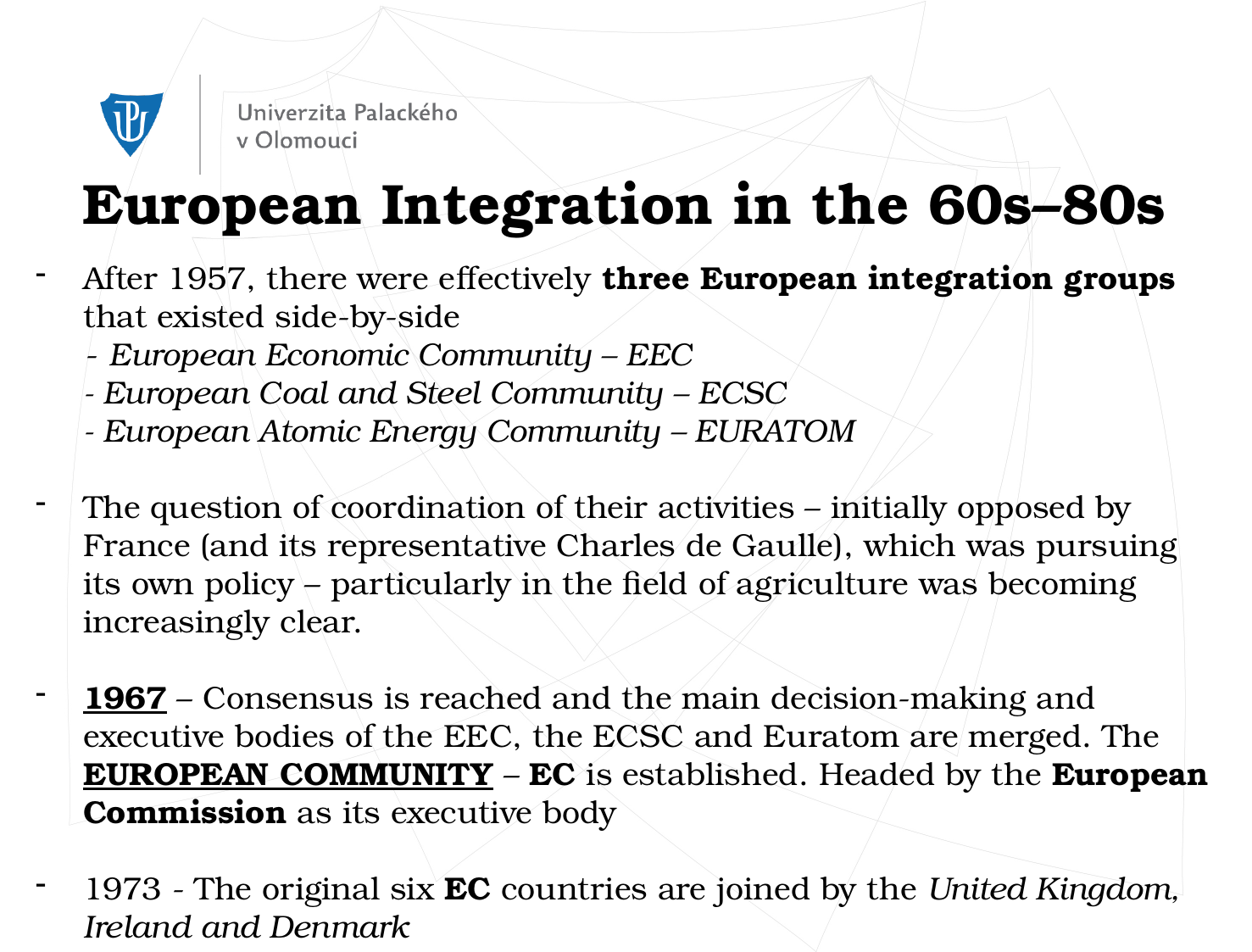

European Integration in the 60s–80s

After 1957, there were effectively three European integration groups that existed side-by-side
     - European Economic Community – EEC
     - European Coal and Steel Community – ECSC
     - European Atomic Energy Community – EURATOM

The question of coordination of their activities – initially opposed by France (and its representative Charles de Gaulle), which was pursuing its own policy – particularly in the field of agriculture was becoming increasingly clear.

1967 – Consensus is reached and the main decision-making and executive bodies of the EEC, the ECSC and Euratom are merged. The European Community – EC is established. Headed by the European Commission as its executive body

1973 - The original six EC countries are joined by the United Kingdom, Ireland and Denmark